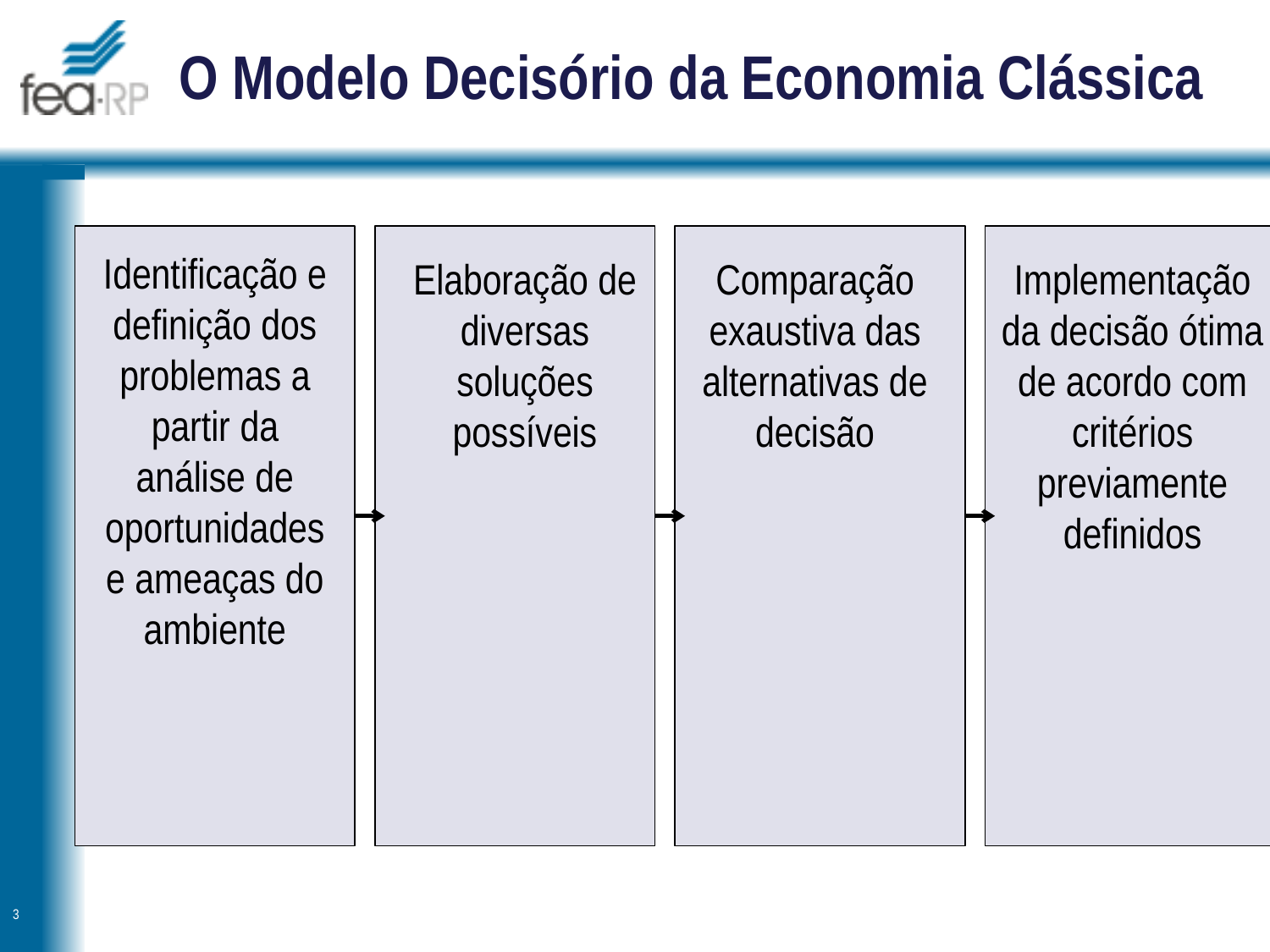

# O Modelo Decisório da Economia Clássica

Identificação e definição dos problemas a partir da análise de oportunidades e ameaças do ambiente

Elaboração de diversas soluções possíveis
Comparação exaustiva das alternativas de decisão
Implementação da decisão ótima de acordo com critérios previamente definidos
Implementação da decisão ótima de acordo com critérios previamente definidos
3